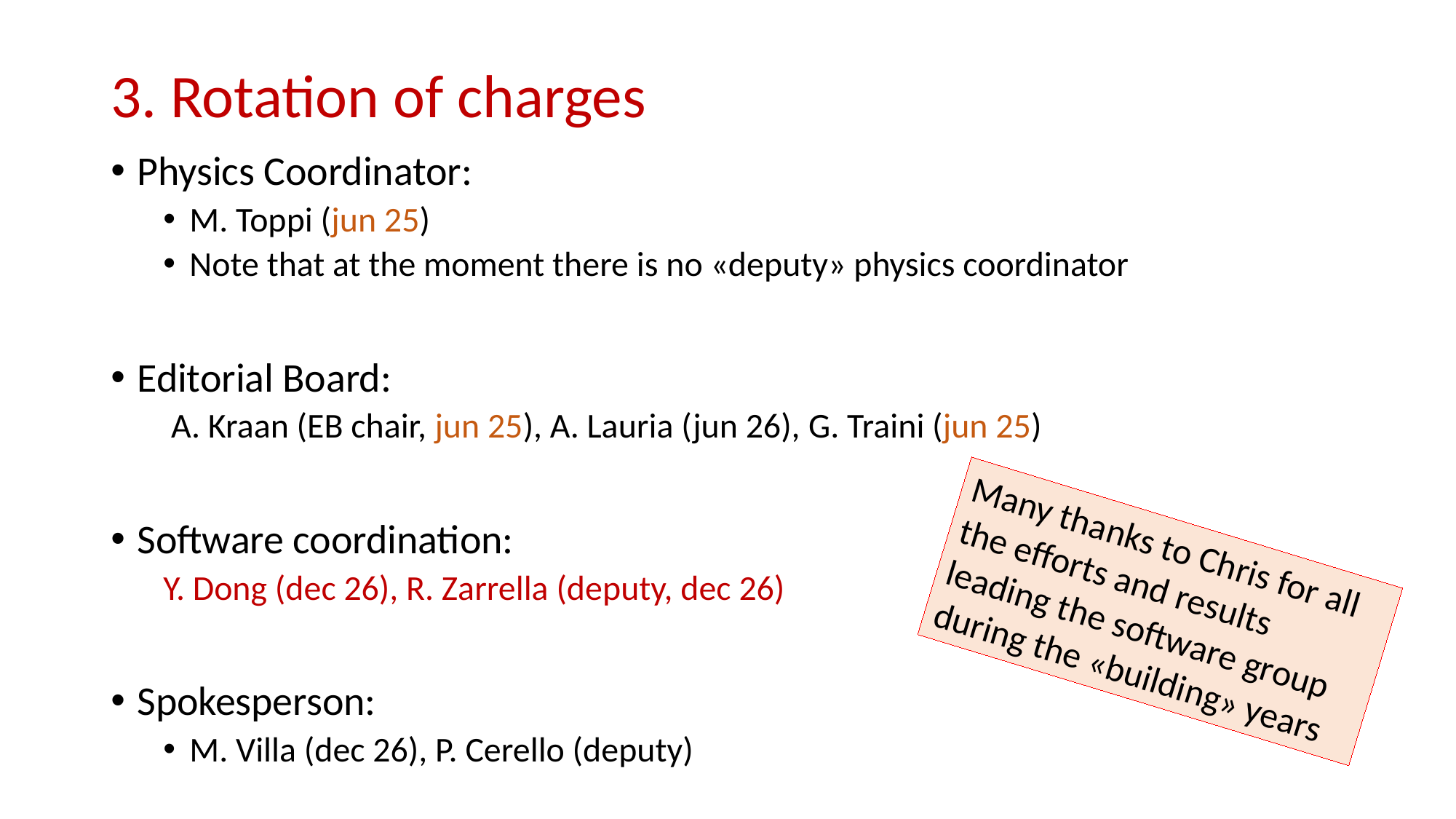

# 3. Rotation of charges
Physics Coordinator:
M. Toppi (jun 25)
Note that at the moment there is no «deputy» physics coordinator

Editorial Board:
 A. Kraan (EB chair, jun 25), A. Lauria (jun 26), G. Traini (jun 25)

Software coordination:
Y. Dong (dec 26), R. Zarrella (deputy, dec 26)

Spokesperson:
M. Villa (dec 26), P. Cerello (deputy)

Many thanks to Chris for all the efforts and results leading the software group during the «building» years